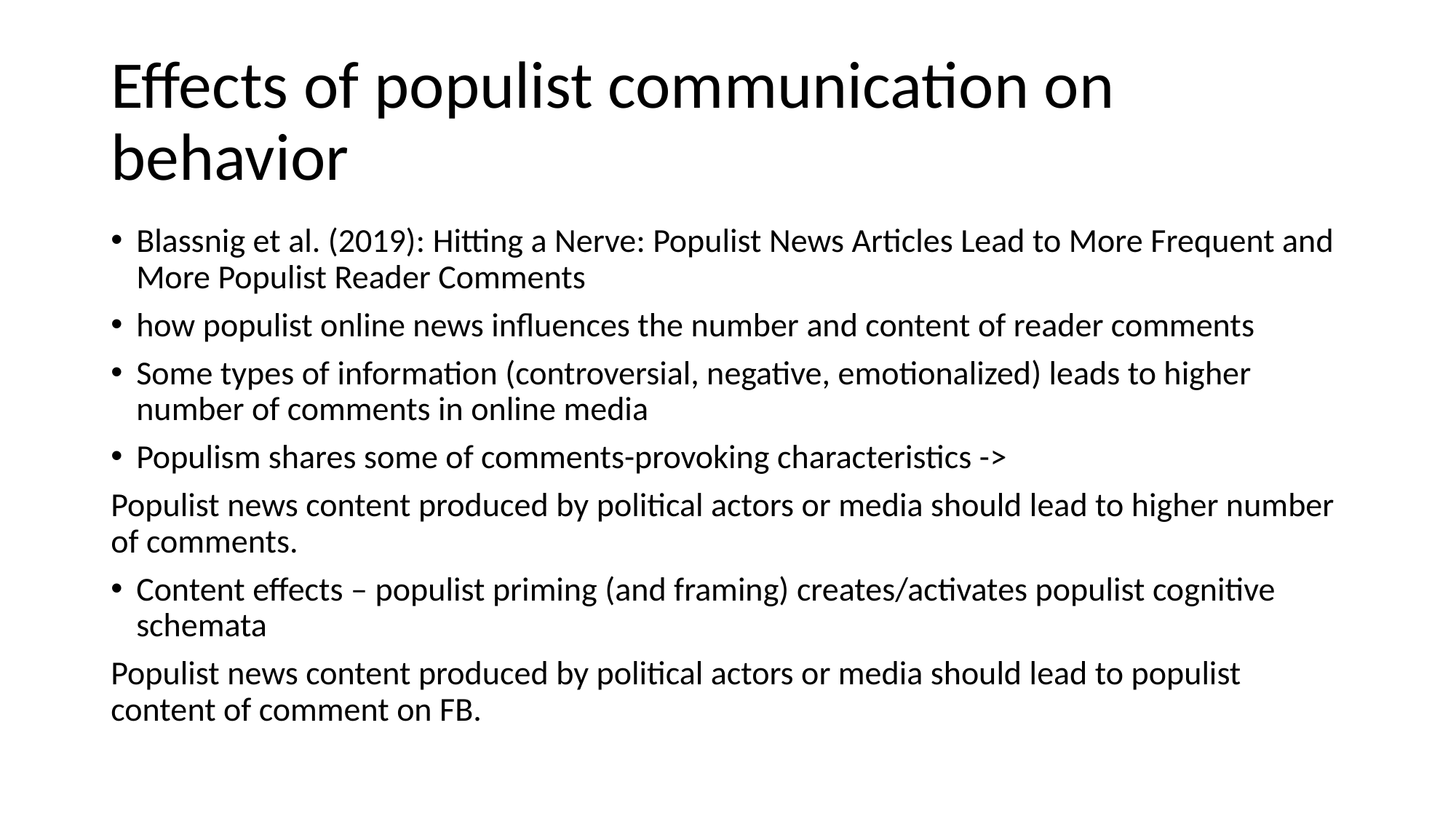

# Effects of populist communication on behavior
Blassnig et al. (2019): Hitting a Nerve: Populist News Articles Lead to More Frequent and More Populist Reader Comments
how populist online news influences the number and content of reader comments
Some types of information (controversial, negative, emotionalized) leads to higher number of comments in online media
Populism shares some of comments-provoking characteristics ->
Populist news content produced by political actors or media should lead to higher number of comments.
Content effects – populist priming (and framing) creates/activates populist cognitive schemata
Populist news content produced by political actors or media should lead to populist content of comment on FB.